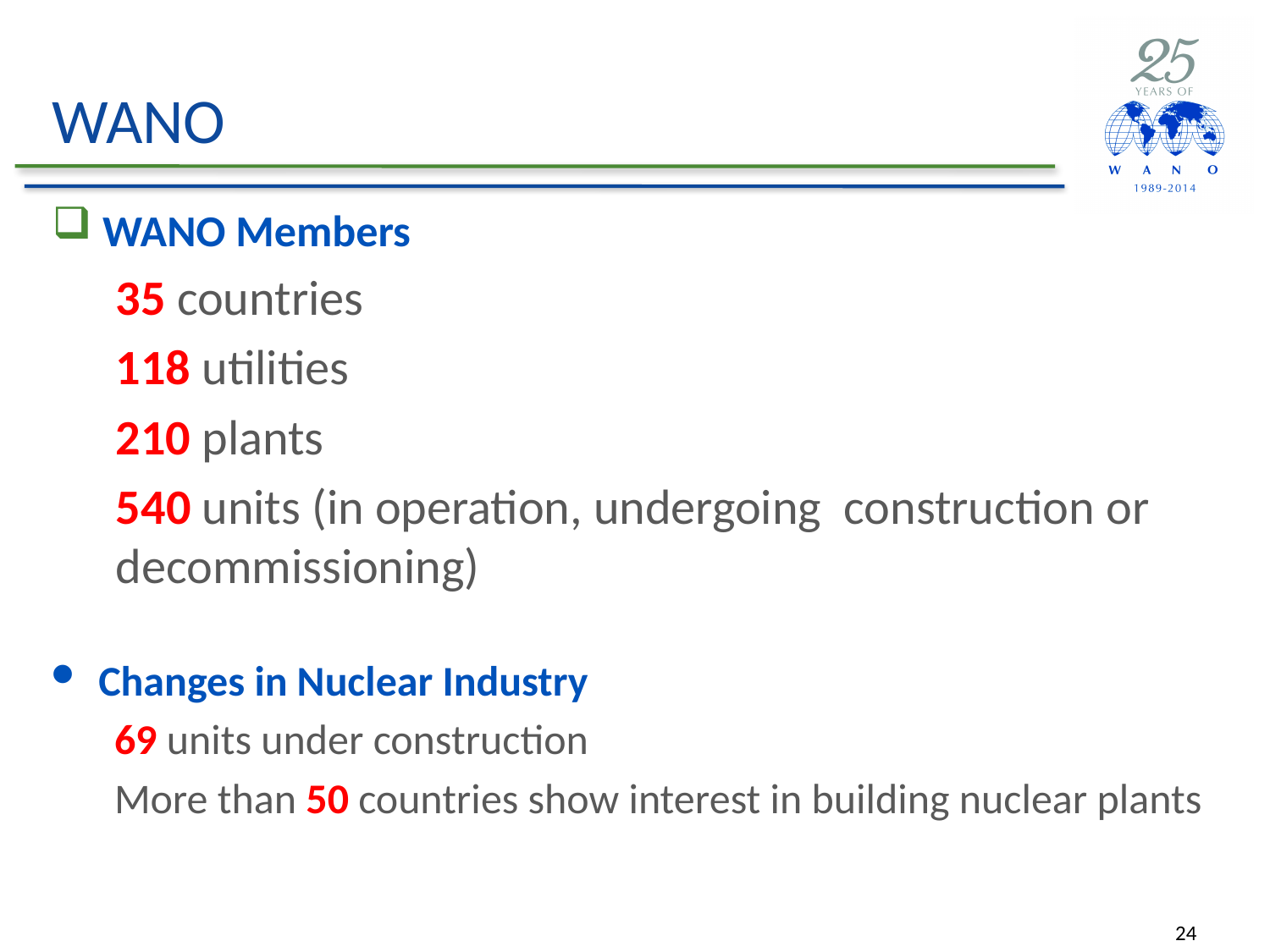

# WANO
WANO Members
35 countries
118 utilities
210 plants
540 units (in operation, undergoing  construction or decommissioning)

Changes in Nuclear Industry
69 units under construction
More than 50 countries show interest in building nuclear plants
24